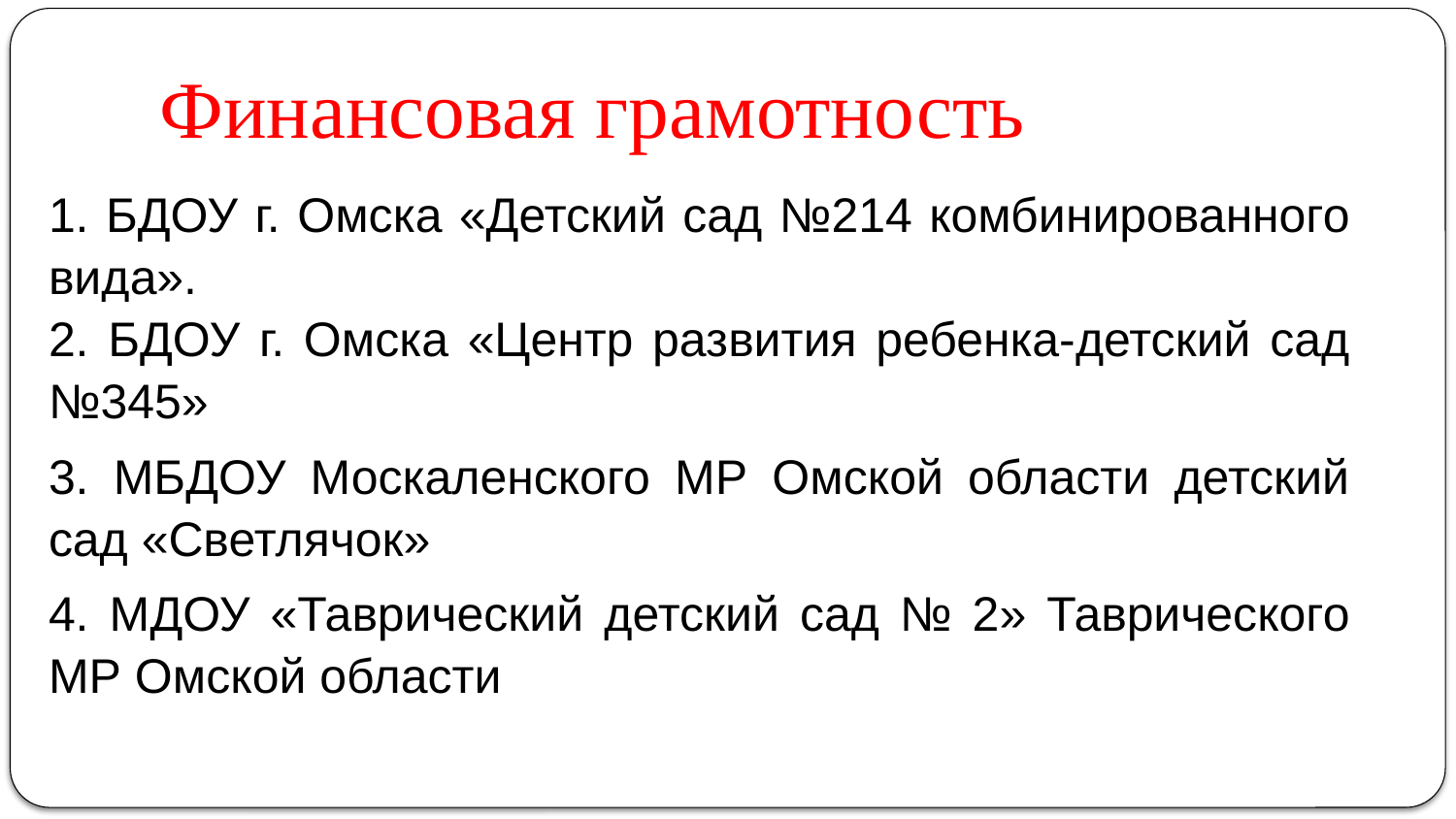

# Финансовая грамотность
| 1. БДОУ г. Омска «Детский сад №214 комбинированного вида». |
| --- |
| 2. БДОУ г. Омска «Центр развития ребенка-детский сад №345» |
| 3. МБДОУ Москаленского МР Омской области детский сад «Светлячок» |
| 4. МДОУ «Таврический детский сад № 2» Таврического МР Омской области |